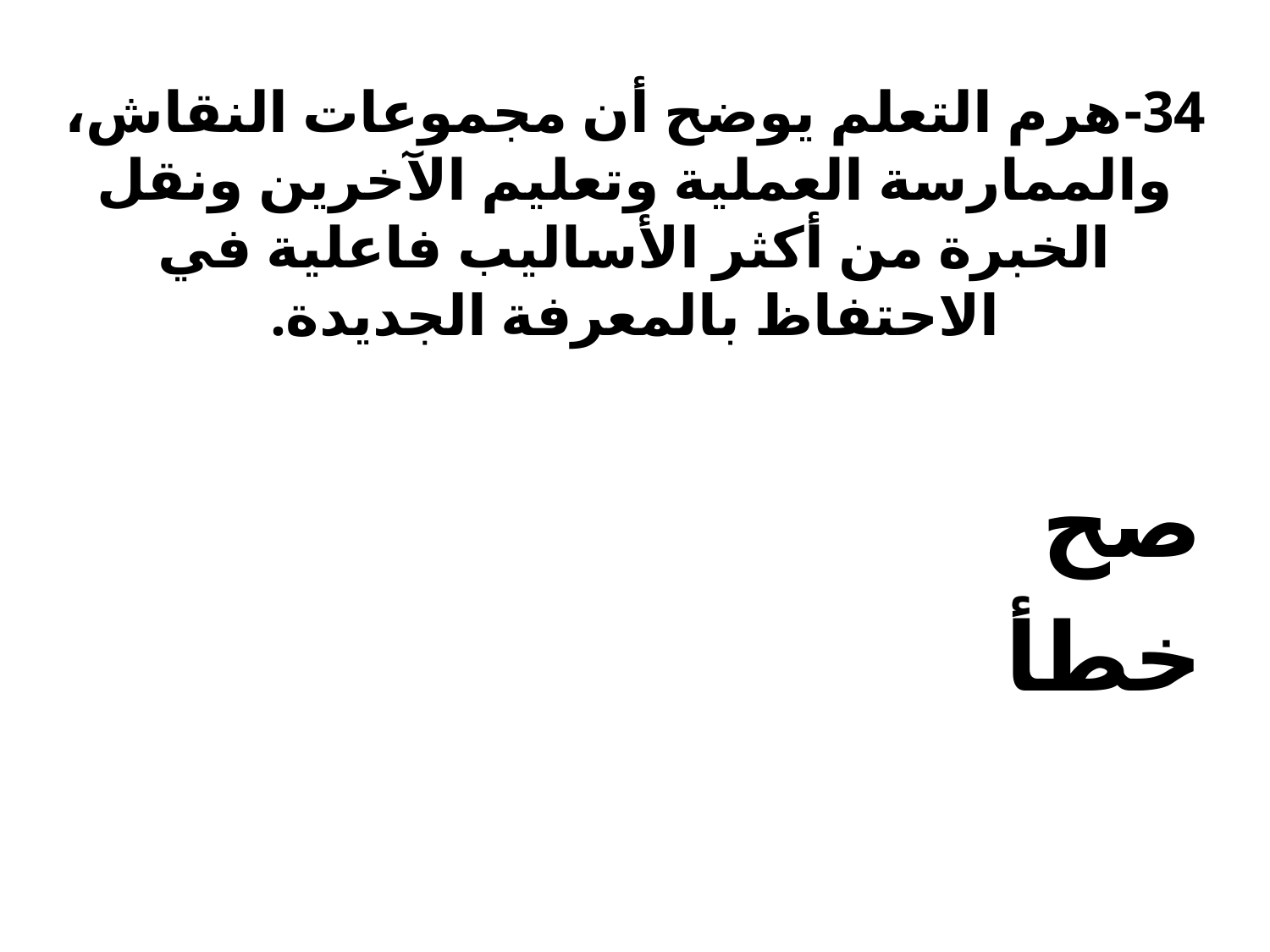

# 34-	هرم التعلم يوضح أن مجموعات النقاش، والممارسة العملية وتعليم الآخرين ونقل الخبرة من أكثر الأساليب فاعلية في الاحتفاظ بالمعرفة الجديدة.
صح
خطأ